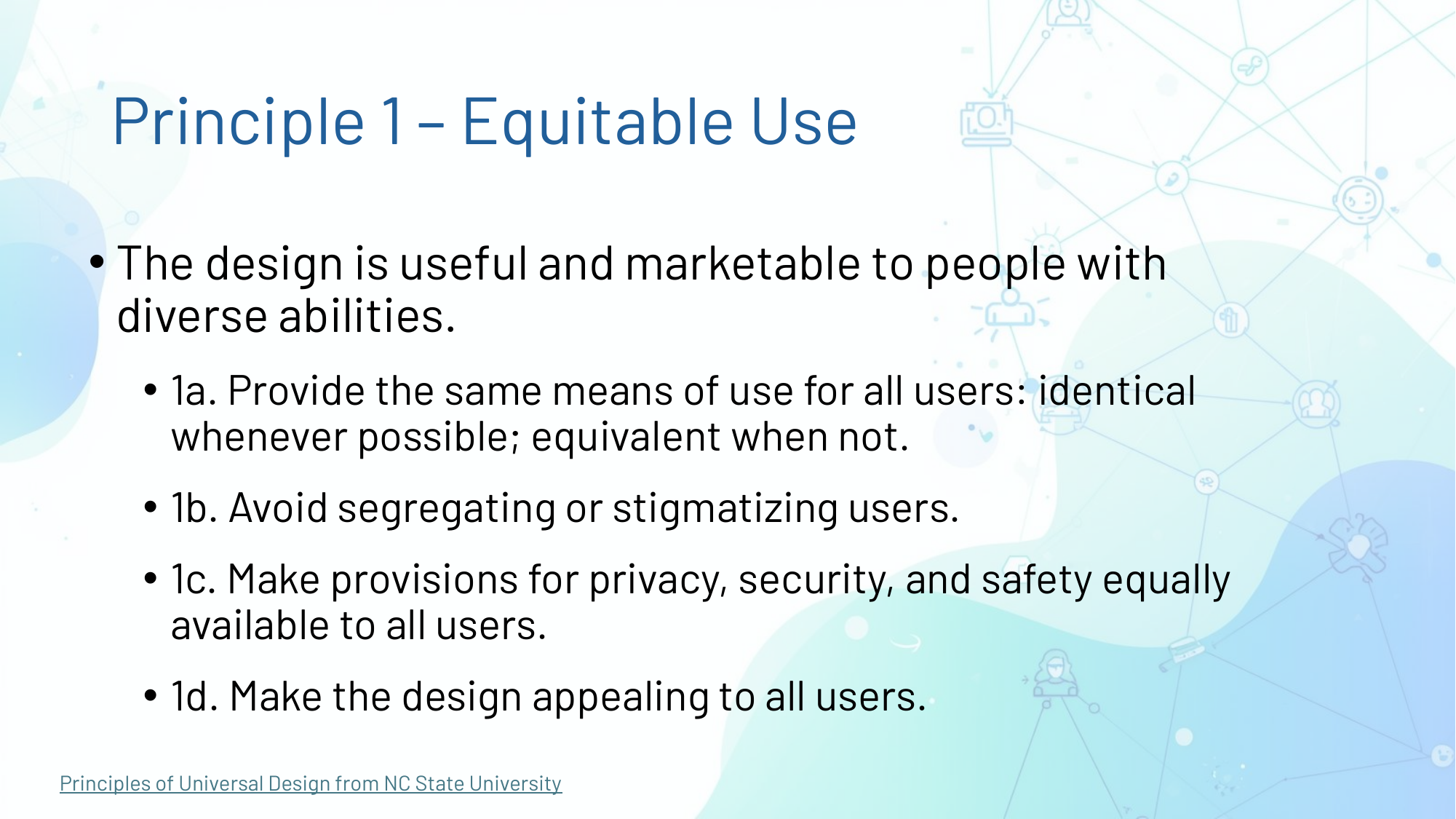

# Principle 1 – Equitable Use
The design is useful and marketable to people with diverse abilities.
1a. Provide the same means of use for all users: identical whenever possible; equivalent when not.
1b. Avoid segregating or stigmatizing users.
1c. Make provisions for privacy, security, and safety equally available to all users.
1d. Make the design appealing to all users.
Principles of Universal Design from NC State University